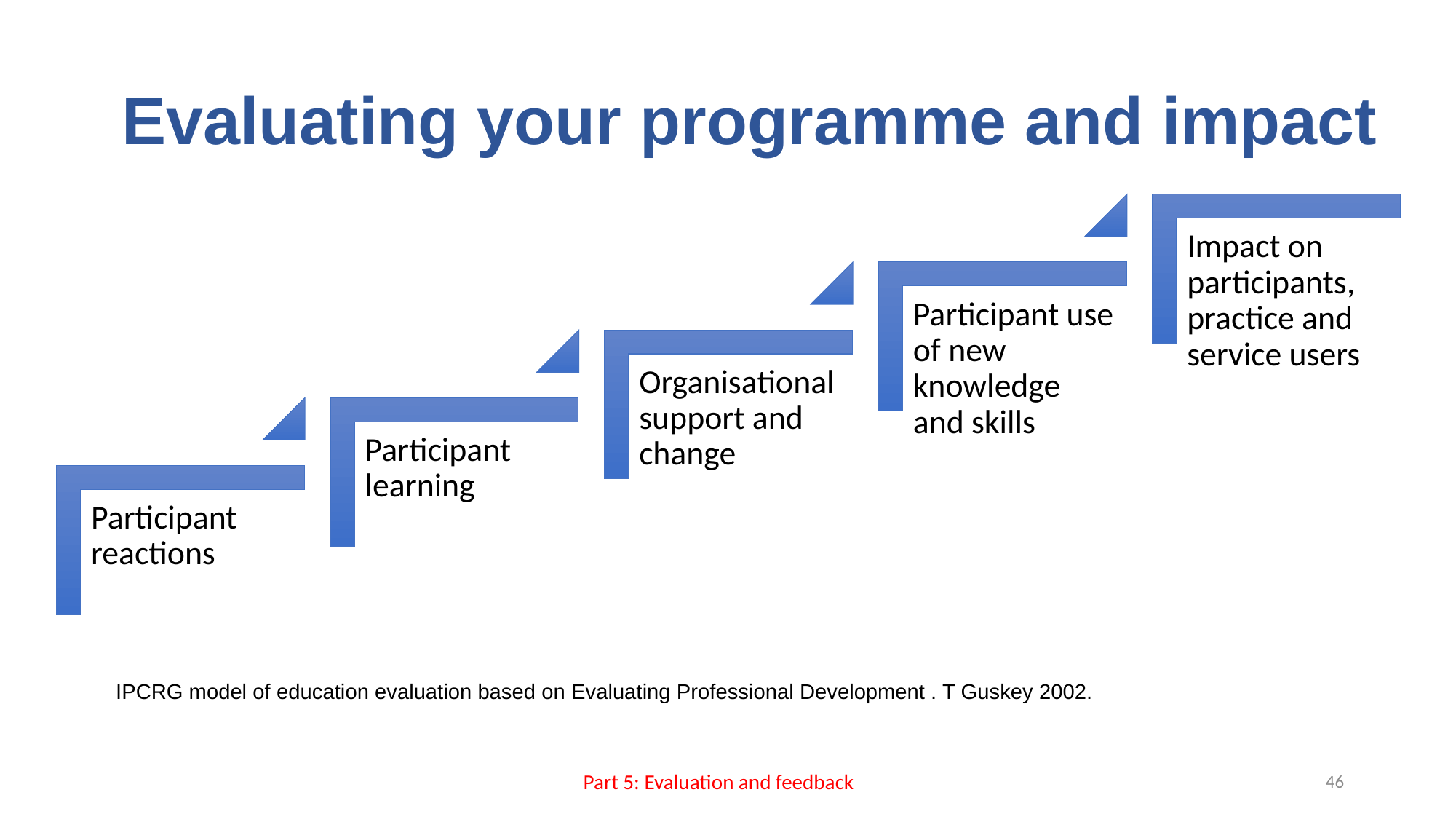

# Evaluating your programme and impact
Participant reactions
Participant learning
Organisational support and change
Participant use of new knowledge and skills
Impact on participants, practice and service users
IPCRG model of education evaluation based on Evaluating Professional Development . T Guskey 2002.
Part 5: Evaluation and feedback
46